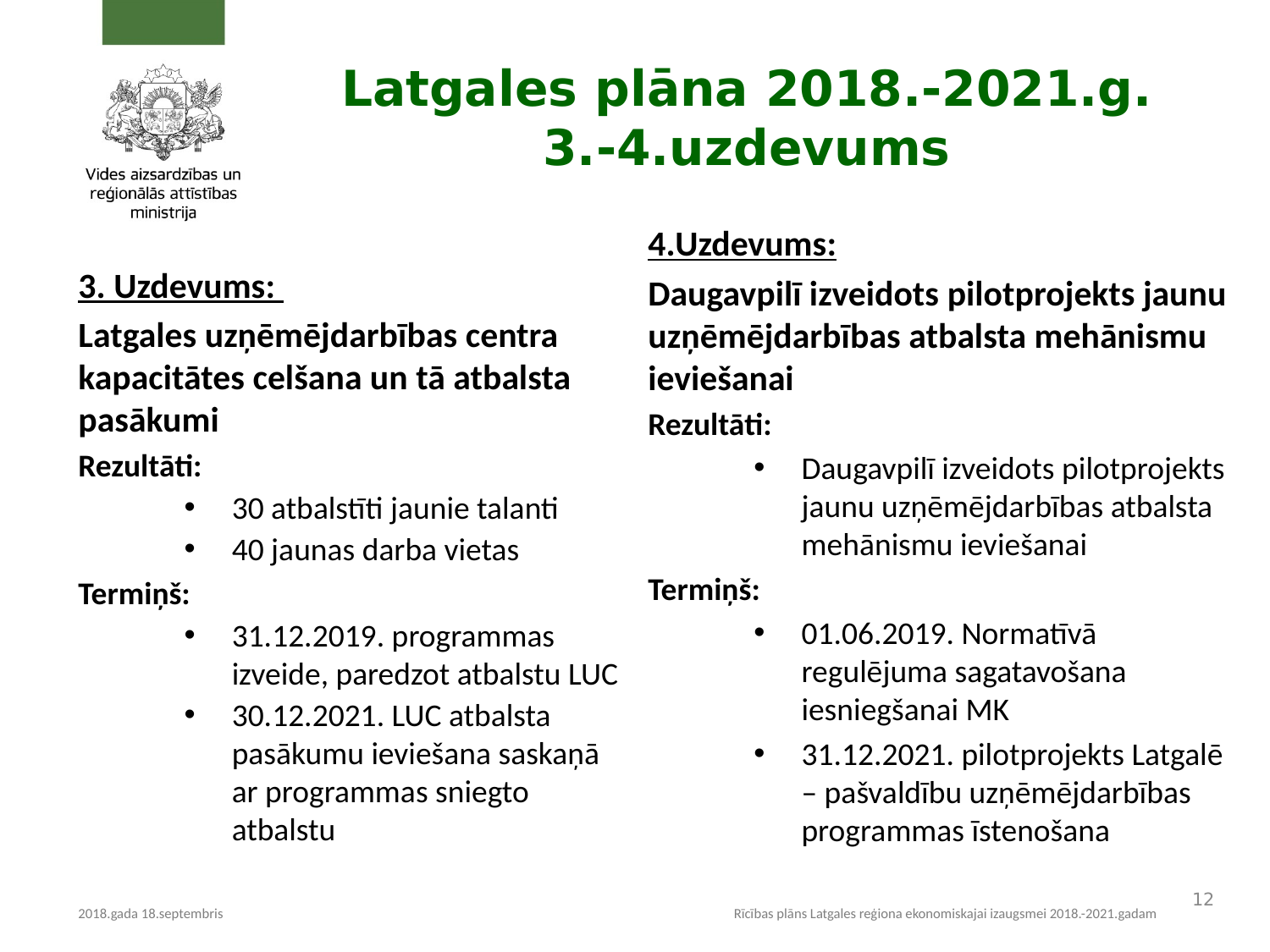

Latgales plāna 2018.-2021.g.
3.-4.uzdevums
4.Uzdevums:
Daugavpilī izveidots pilotprojekts jaunu uzņēmējdarbības atbalsta mehānismu ieviešanai
Rezultāti:
Daugavpilī izveidots pilotprojekts jaunu uzņēmējdarbības atbalsta mehānismu ieviešanai
Termiņš:
01.06.2019. Normatīvā regulējuma sagatavošana iesniegšanai MK
31.12.2021. pilotprojekts Latgalē – pašvaldību uzņēmējdarbības programmas īstenošana
3. Uzdevums:
Latgales uzņēmējdarbības centra kapacitātes celšana un tā atbalsta pasākumi
Rezultāti:
30 atbalstīti jaunie talanti
40 jaunas darba vietas
Termiņš:
31.12.2019. programmas izveide, paredzot atbalstu LUC
30.12.2021. LUC atbalsta pasākumu ieviešana saskaņā ar programmas sniegto atbalstu
12
2018.gada 18.septembris
Rīcības plāns Latgales reģiona ekonomiskajai izaugsmei 2018.-2021.gadam